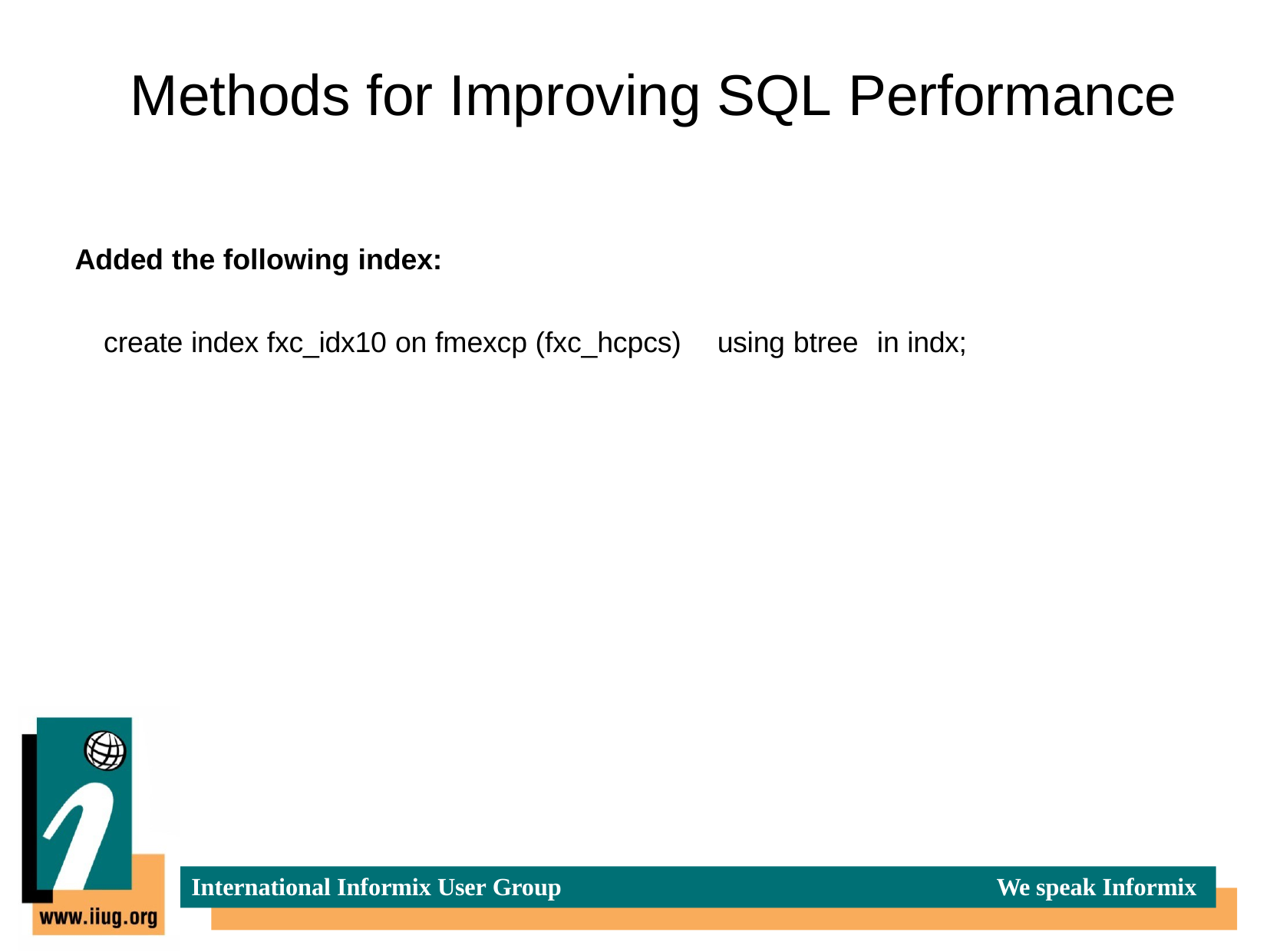

# Methods for Improving SQL Performance
Added the following index:
create index fxc_idx10 on fmexcp (fxc_hcpcs)
using btree	in indx;
International Informix User Group
We speak Informix